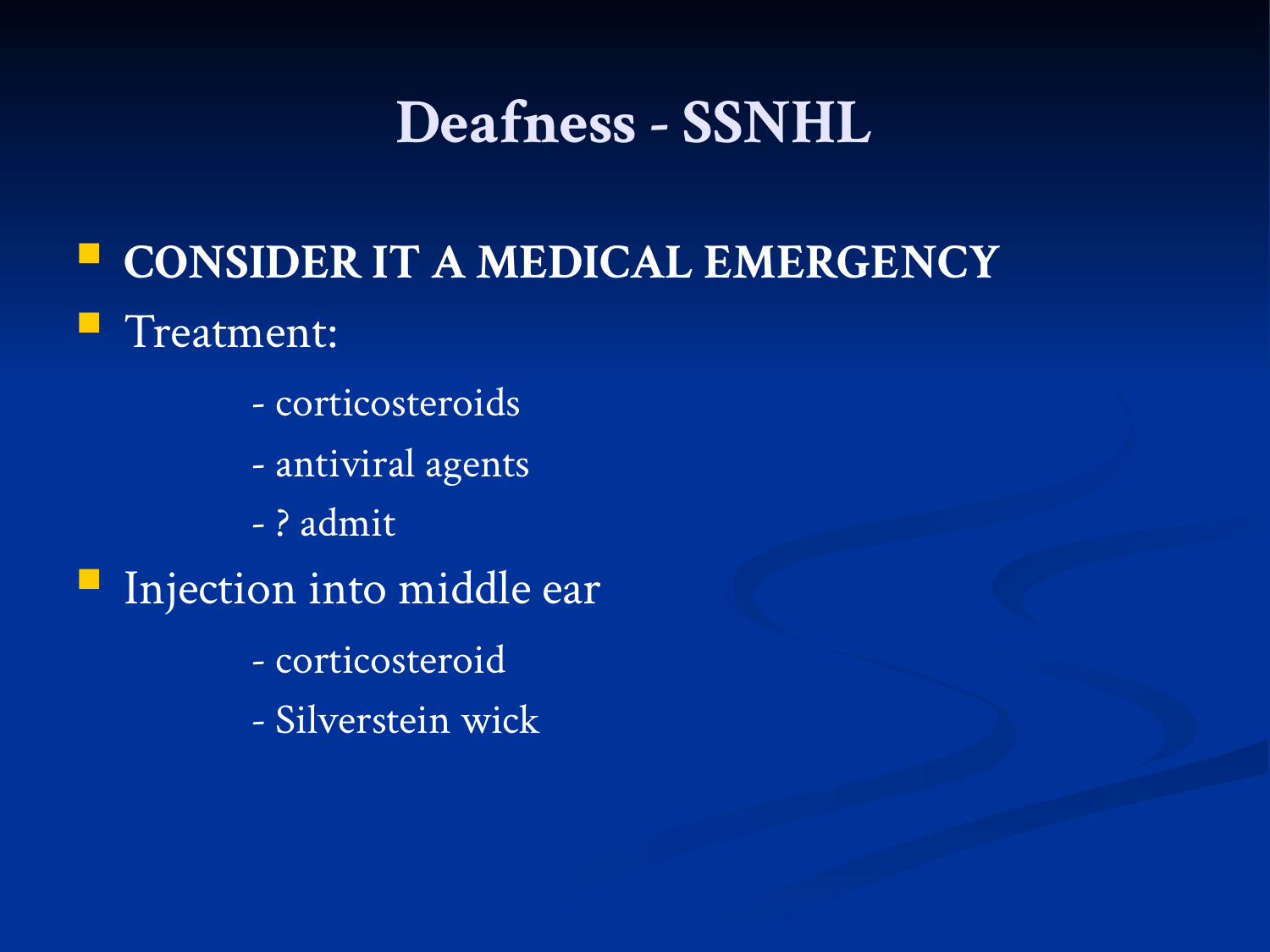

# Deafness - SSNHL
CONSIDER IT A MEDICAL EMERGENCY
Treatment:
		- corticosteroids
		- antiviral agents
		- ? admit
Injection into middle ear
		- corticosteroid
		- Silverstein wick